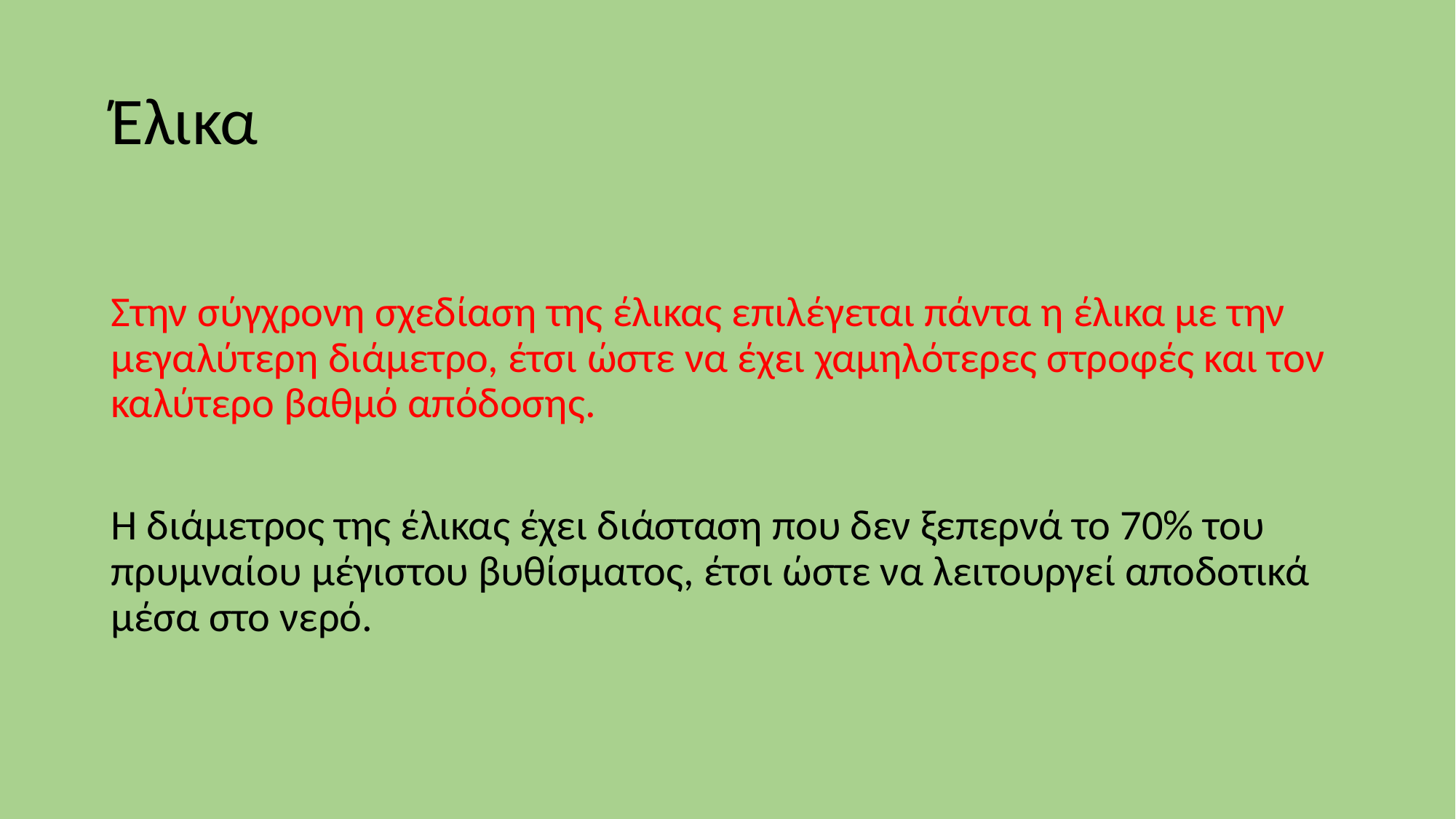

# Έλικα

Στην σύγχρονη σχεδίαση της έλικας επιλέγεται πάντα η έλικα με την μεγαλύτερη διάμετρο, έτσι ώστε να έχει χαμηλότερες στροφές και τον καλύτερο βαθμό απόδοσης.

Η διάμετρος της έλικας έχει διάσταση που δεν ξεπερνά το 70% του πρυμναίου μέγιστου βυθίσματος, έτσι ώστε να λειτουργεί αποδοτικά μέσα στο νερό.